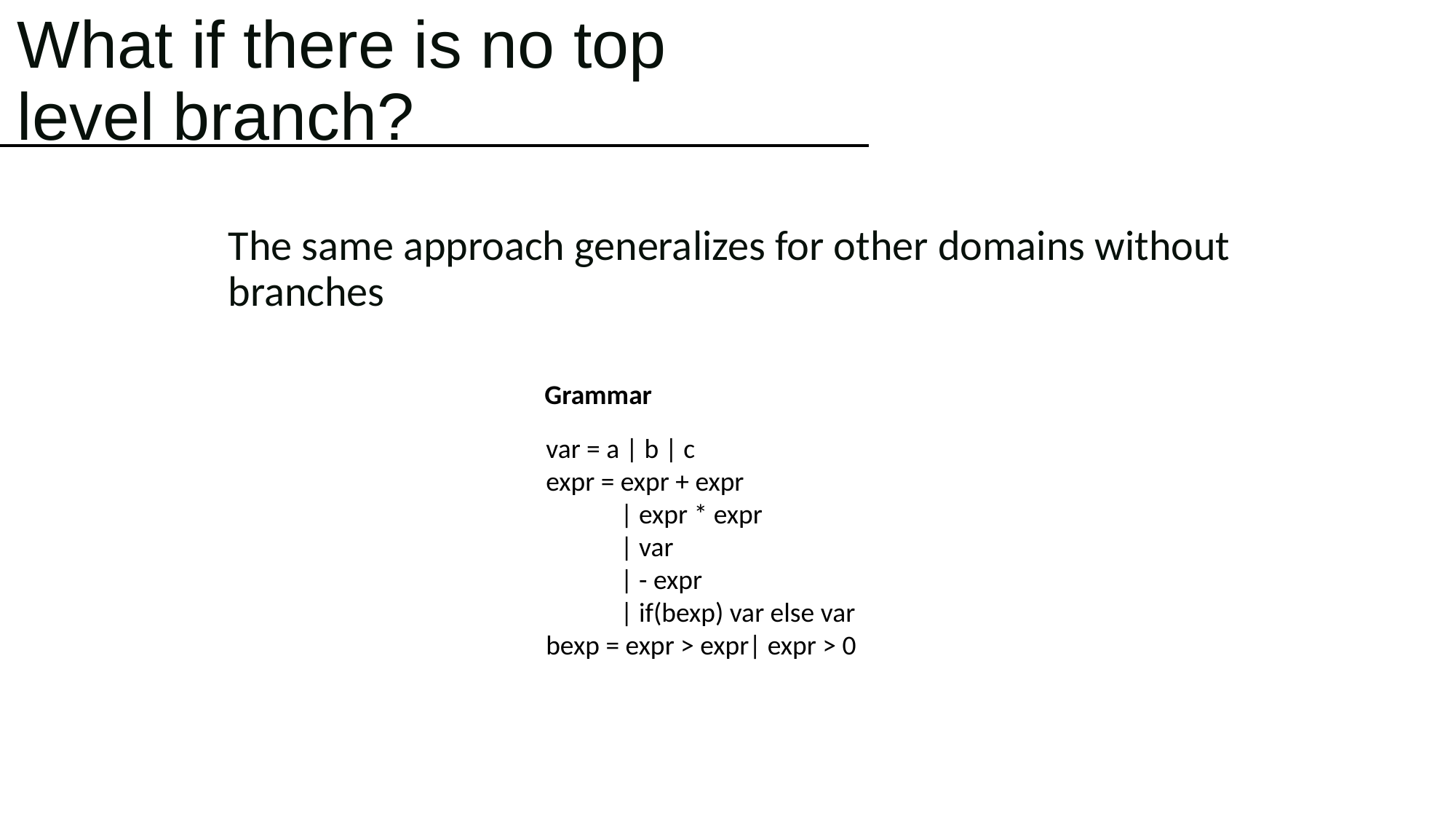

# What if there is no top level branch?
The same approach generalizes for other domains without branches
Grammar
var = a | b | c
expr = expr + expr
            | expr * expr
            | var
            | - expr
            | if(bexp) var else var
bexp = expr > expr| expr > 0